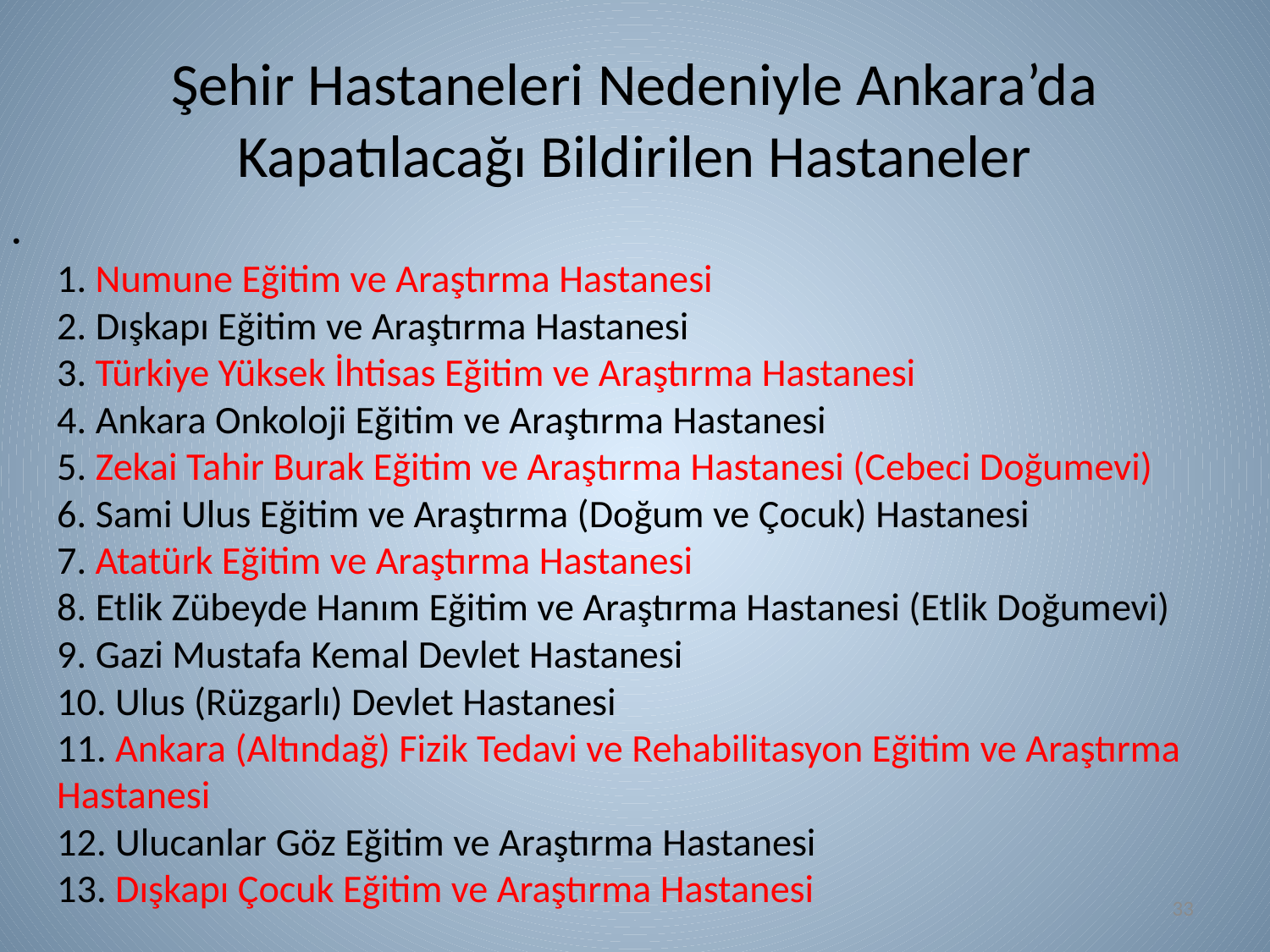

# Şehir Hastaneleri Nedeniyle Ankara’da Kapatılacağı Bildirilen Hastaneler
1. Numune Eğitim ve Araştırma Hastanesi
2. Dışkapı Eğitim ve Araştırma Hastanesi
3. Türkiye Yüksek İhtisas Eğitim ve Araştırma Hastanesi
4. Ankara Onkoloji Eğitim ve Araştırma Hastanesi
5. Zekai Tahir Burak Eğitim ve Araştırma Hastanesi (Cebeci Doğumevi)
6. Sami Ulus Eğitim ve Araştırma (Doğum ve Çocuk) Hastanesi
7. Atatürk Eğitim ve Araştırma Hastanesi
8. Etlik Zübeyde Hanım Eğitim ve Araştırma Hastanesi (Etlik Doğumevi)
9. Gazi Mustafa Kemal Devlet Hastanesi
10. Ulus (Rüzgarlı) Devlet Hastanesi
11. Ankara (Altındağ) Fizik Tedavi ve Rehabilitasyon Eğitim ve Araştırma Hastanesi
12. Ulucanlar Göz Eğitim ve Araştırma Hastanesi
13. Dışkapı Çocuk Eğitim ve Araştırma Hastanesi

33